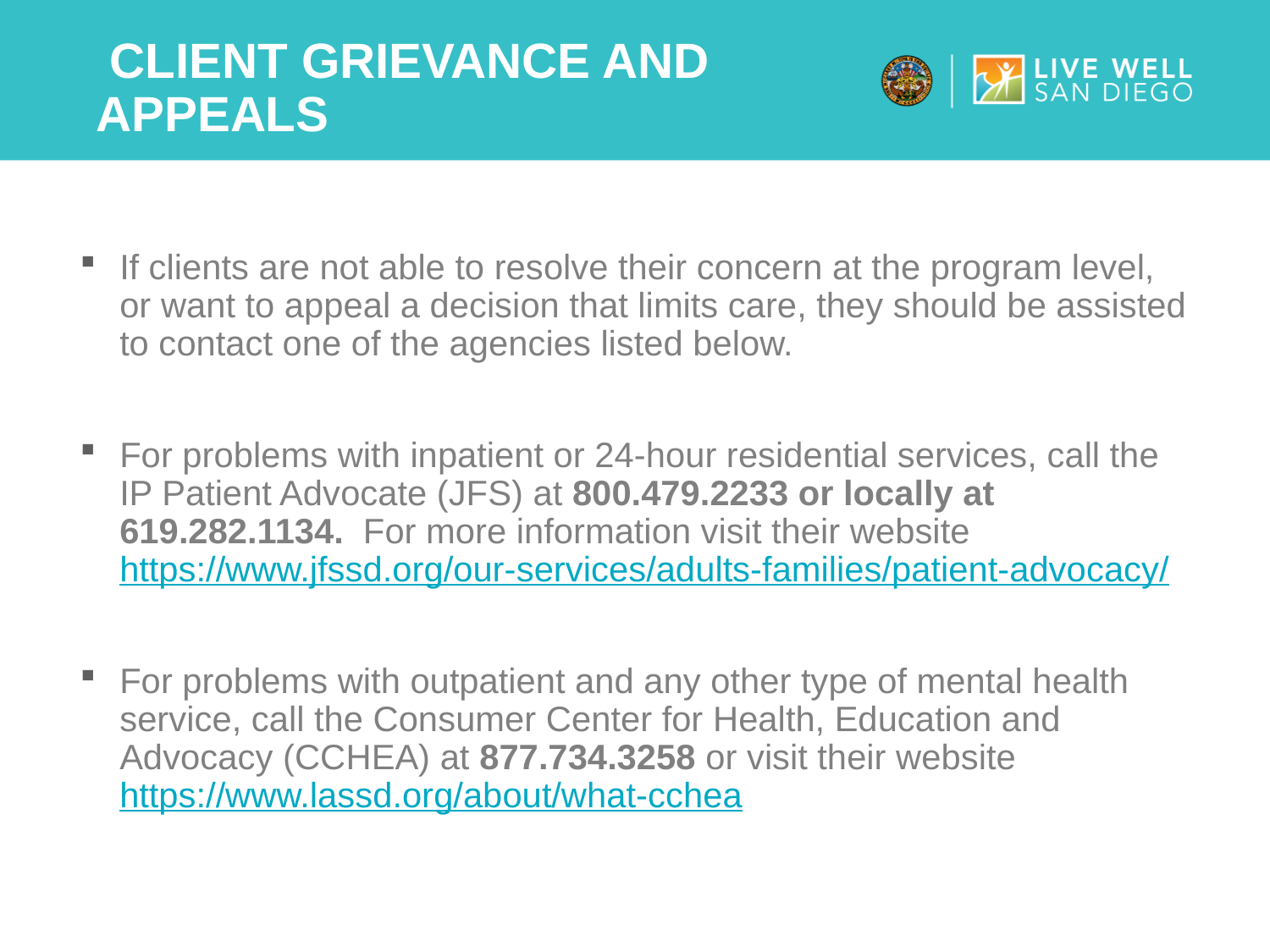

# Client Grievance and appeals
If clients are not able to resolve their concern at the program level, or want to appeal a decision that limits care, they should be assisted to contact one of the agencies listed below.

For problems with inpatient or 24-hour residential services, call the IP Patient Advocate (JFS) at 800.479.2233 or locally at 619.282.1134.  For more information visit their website https://www.jfssd.org/our-services/adults-families/patient-advocacy/

For problems with outpatient and any other type of mental health service, call the Consumer Center for Health, Education and Advocacy (CCHEA) at 877.734.3258 or visit their website https://www.lassd.org/about/what-cchea